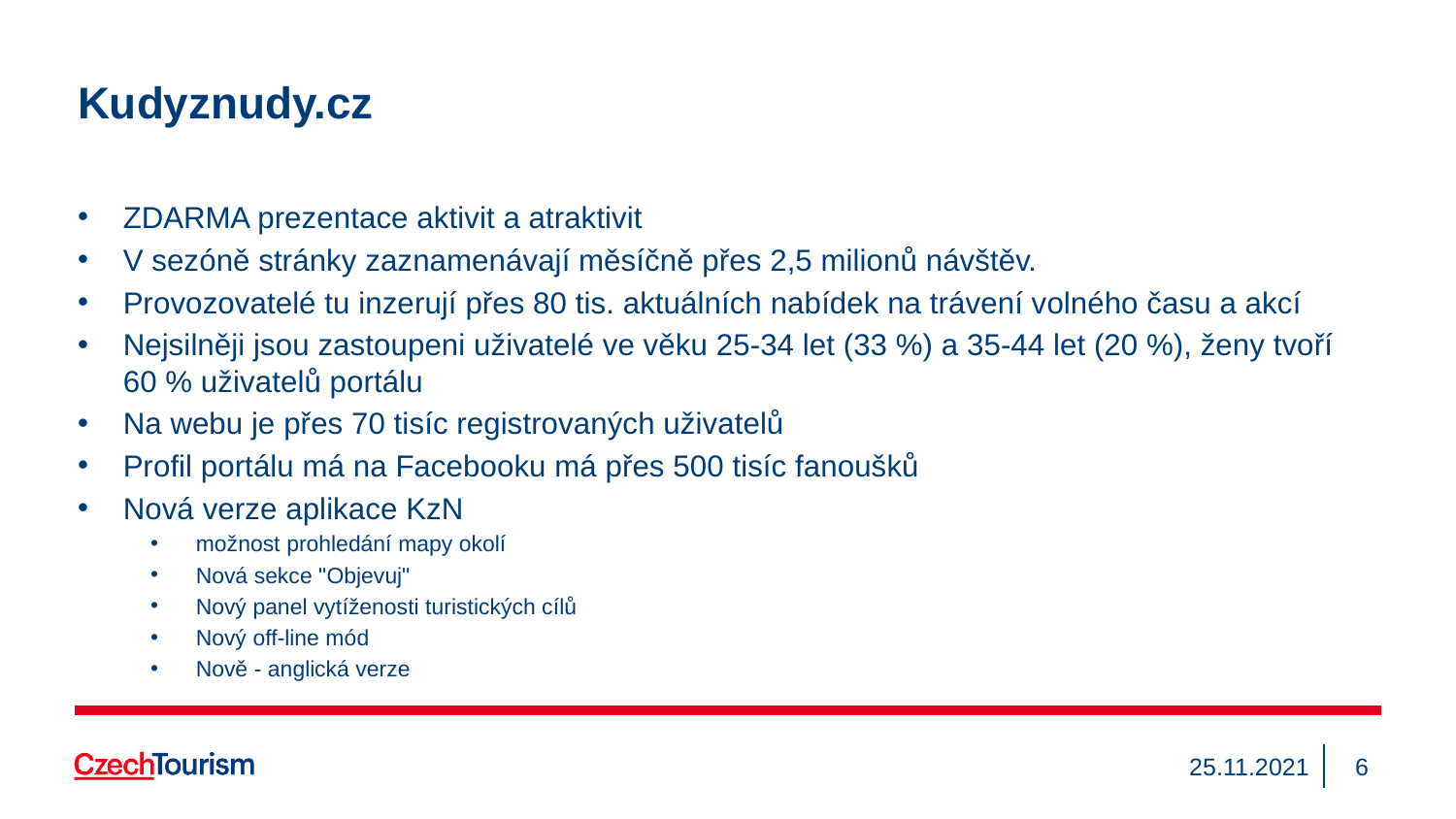

# Kudyznudy.cz
ZDARMA prezentace aktivit a atraktivit
V sezóně stránky zaznamenávají měsíčně přes 2,5 milionů návštěv.
Provozovatelé tu inzerují přes 80 tis. aktuálních nabídek na trávení volného času a akcí
Nejsilněji jsou zastoupeni uživatelé ve věku 25-34 let (33 %) a 35-44 let (20 %), ženy tvoří 60 % uživatelů portálu
Na webu je přes 70 tisíc registrovaných uživatelů
Profil portálu má na Facebooku má přes 500 tisíc fanoušků
Nová verze aplikace KzN
možnost prohledání mapy okolí
Nová sekce "Objevuj"
Nový panel vytíženosti turistických cílů
Nový off-line mód
Nově - anglická verze